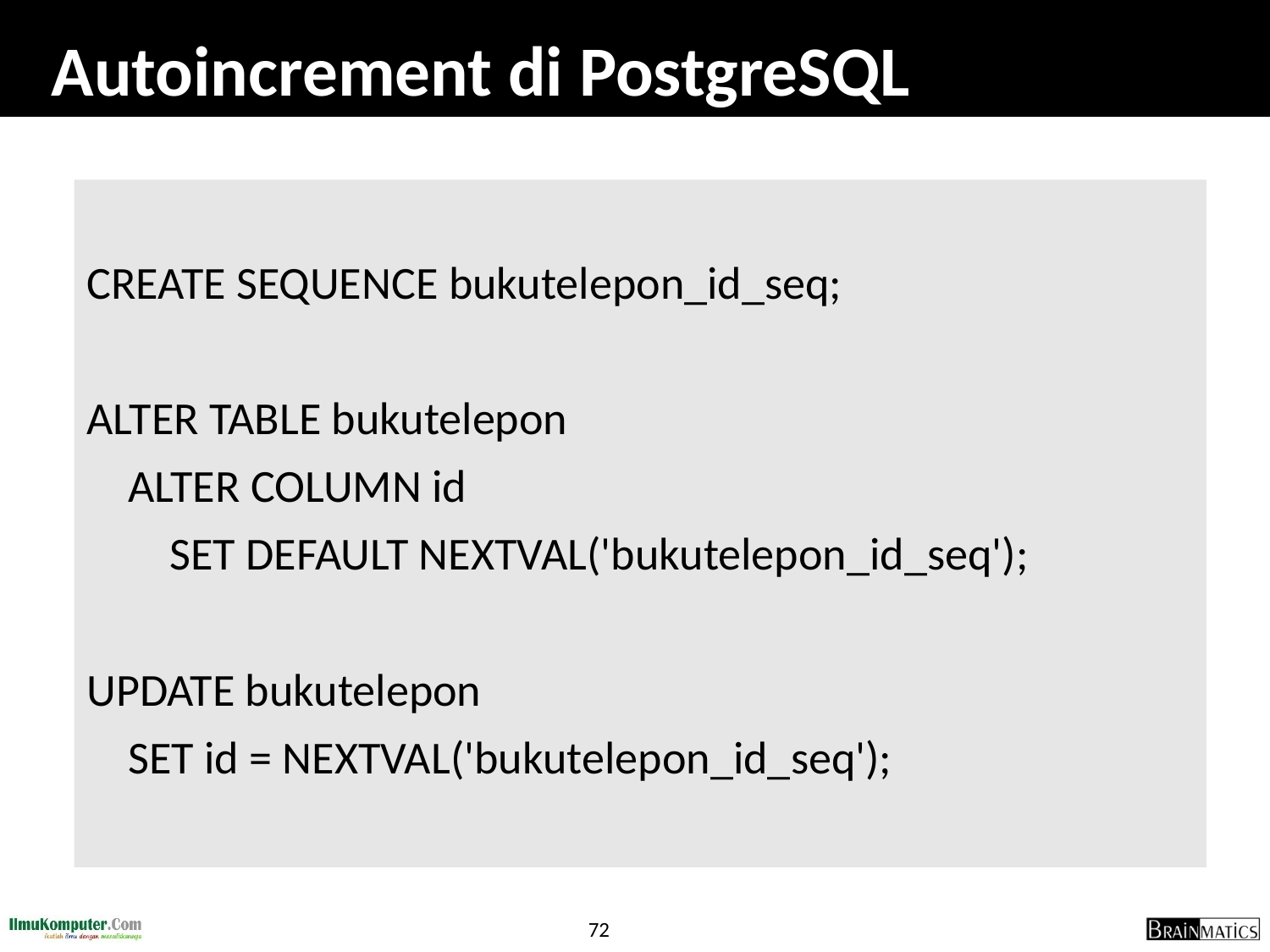

# Autoincrement di PostgreSQL

CREATE SEQUENCE bukutelepon_id_seq;

ALTER TABLE bukutelepon
    ALTER COLUMN id
        SET DEFAULT NEXTVAL('bukutelepon_id_seq');

UPDATE bukutelepon
    SET id = NEXTVAL('bukutelepon_id_seq');